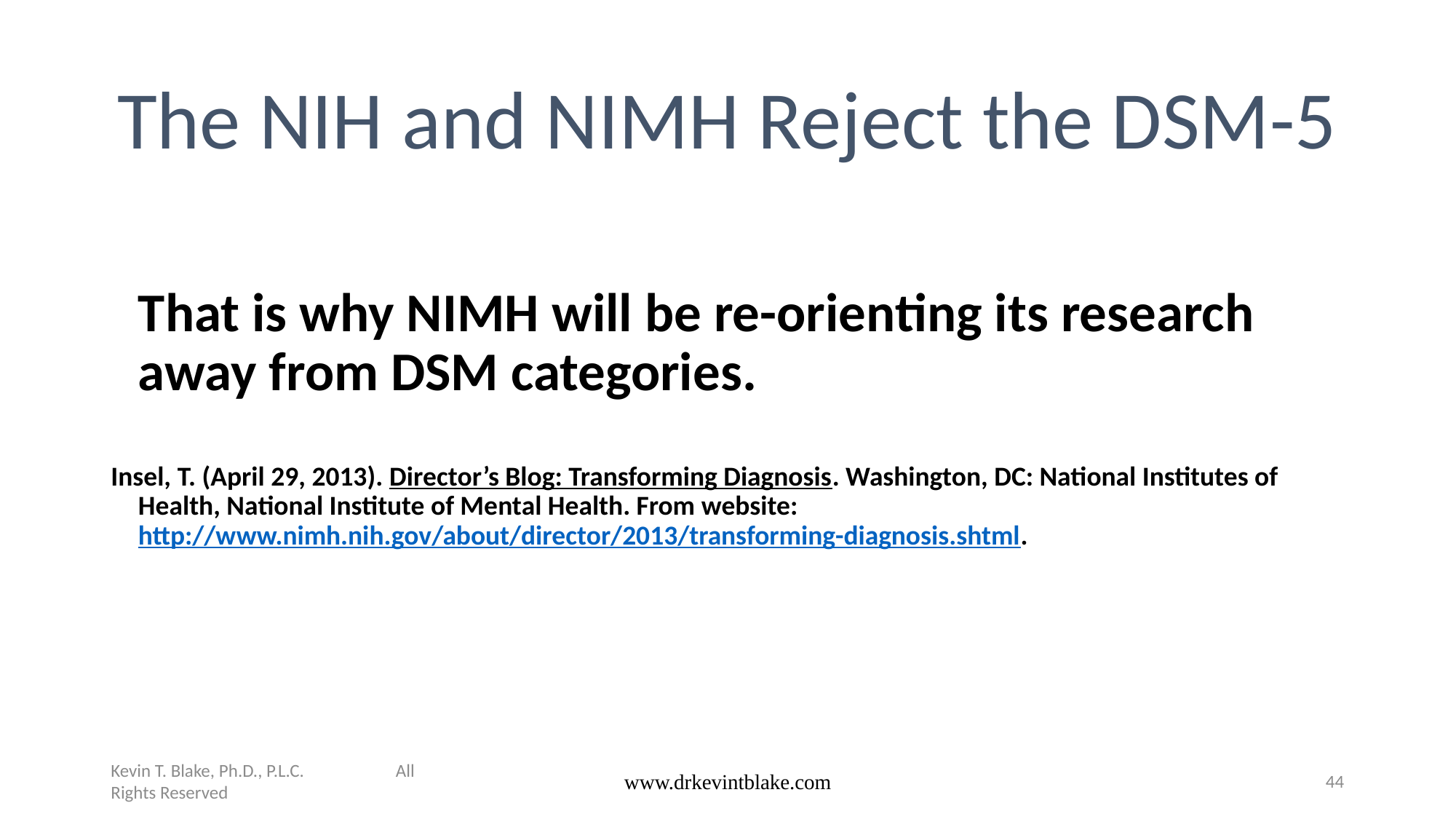

# The NIH and NIMH Reject the DSM-5

	That is why NIMH will be re-orienting its research away from DSM categories.

Insel, T. (April 29, 2013). Director’s Blog: Transforming Diagnosis. Washington, DC: National Institutes of Health, National Institute of Mental Health. From website: http://www.nimh.nih.gov/about/director/2013/transforming-diagnosis.shtml.
Kevin T. Blake, Ph.D., P.L.C.                      All Rights Reserved
www.drkevintblake.com
44